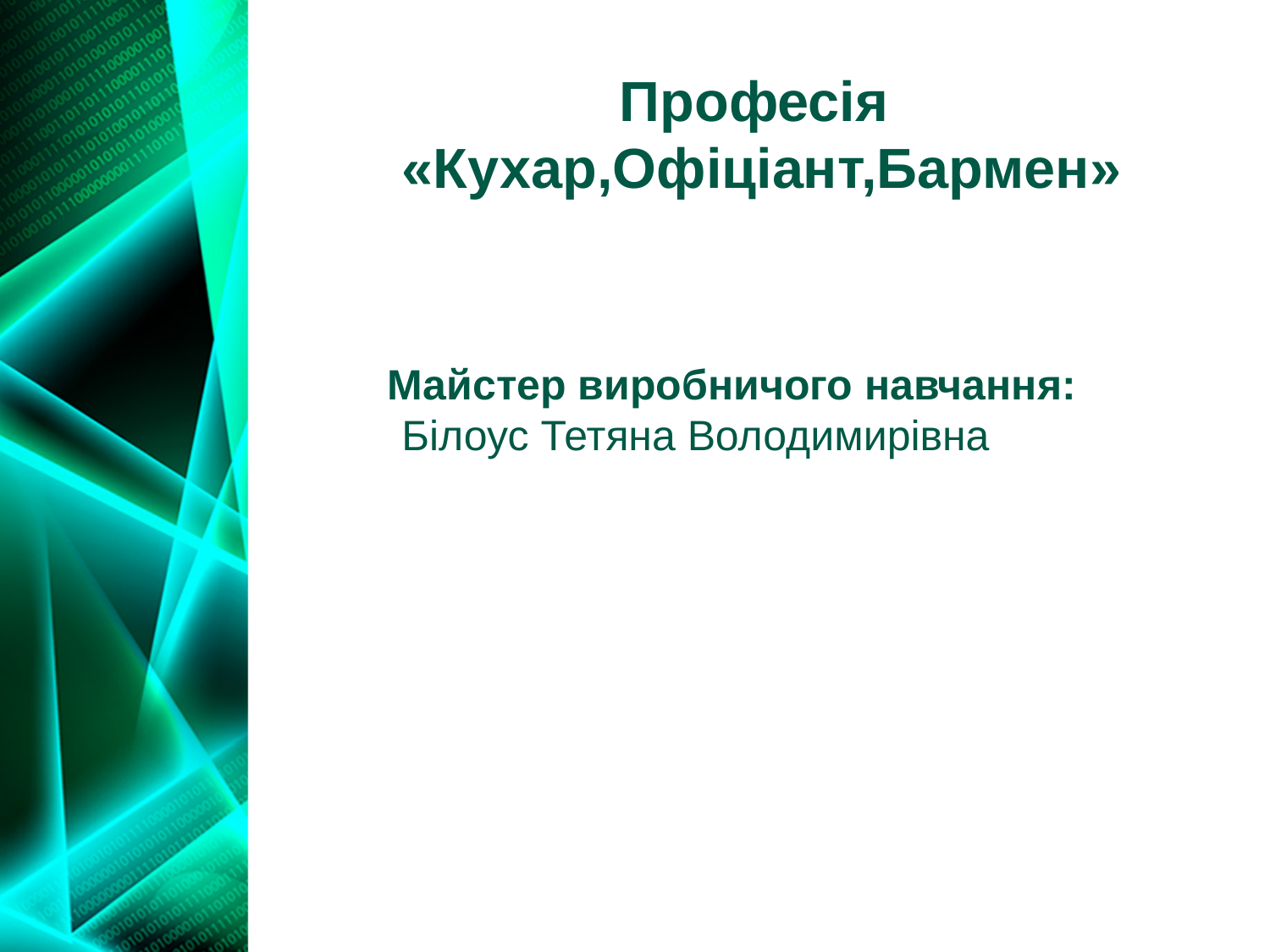

# Професія «Кухар,Офіціант,Бармен»
Майстер виробничого навчання:
(Білоус Тетяна Володимирівна